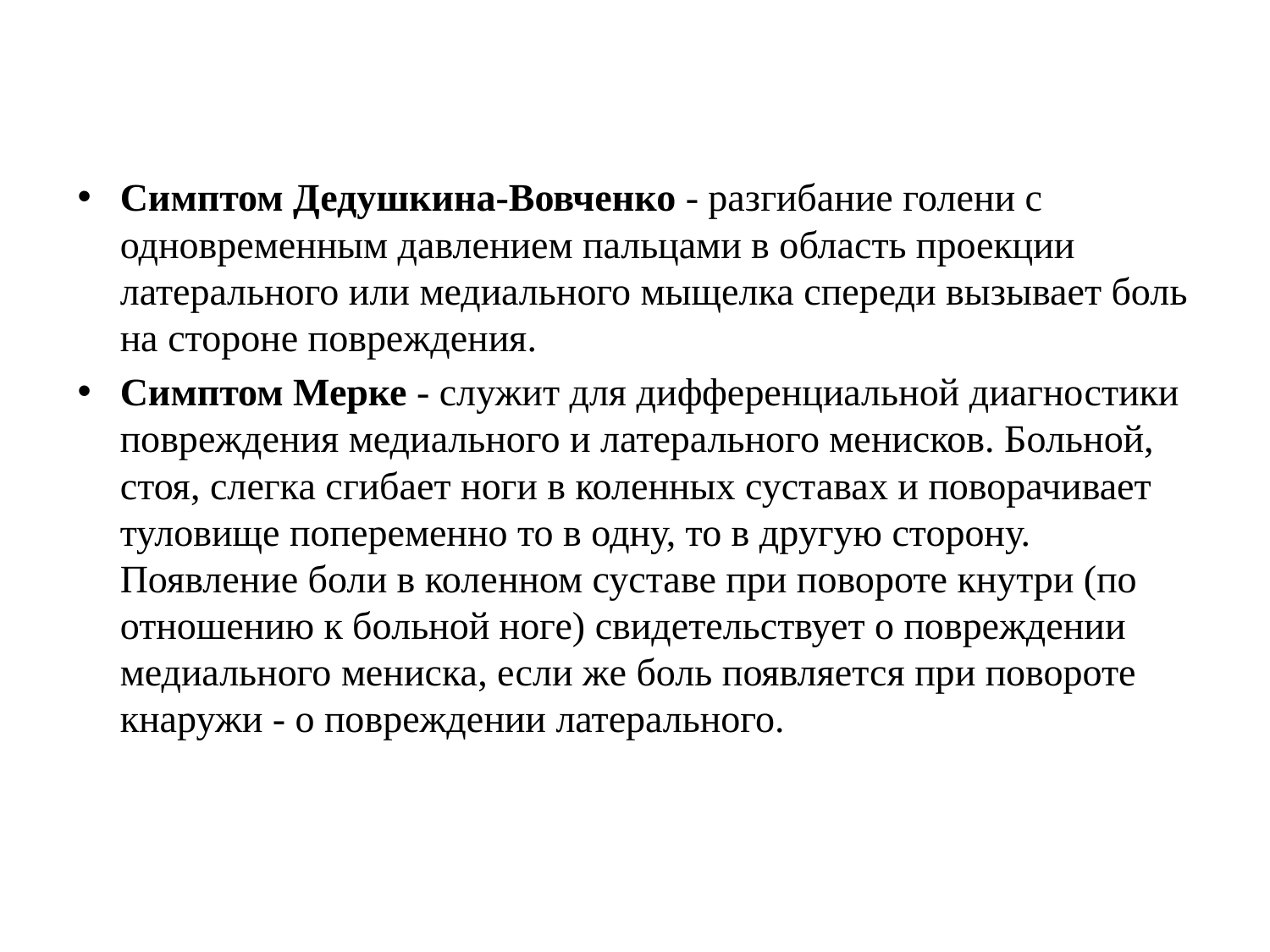

Симптом Дедушкина-Вовченко - разгибание голени с одновременным давлением пальцами в область проекции латерального или медиального мыщелка спереди вызывает боль на стороне повреждения.
Симптом Мерке - служит для дифференциальной диагностики повреждения медиального и латерального менисков. Больной, стоя, слегка сгибает ноги в коленных суставах и поворачивает туловище попеременно то в одну, то в другую сторону. Появление боли в коленном суставе при повороте кнутри (по отношению к больной ноге) свидетельствует о повреждении медиального мениска, если же боль появляется при повороте кнаружи - о повреждении латерального.